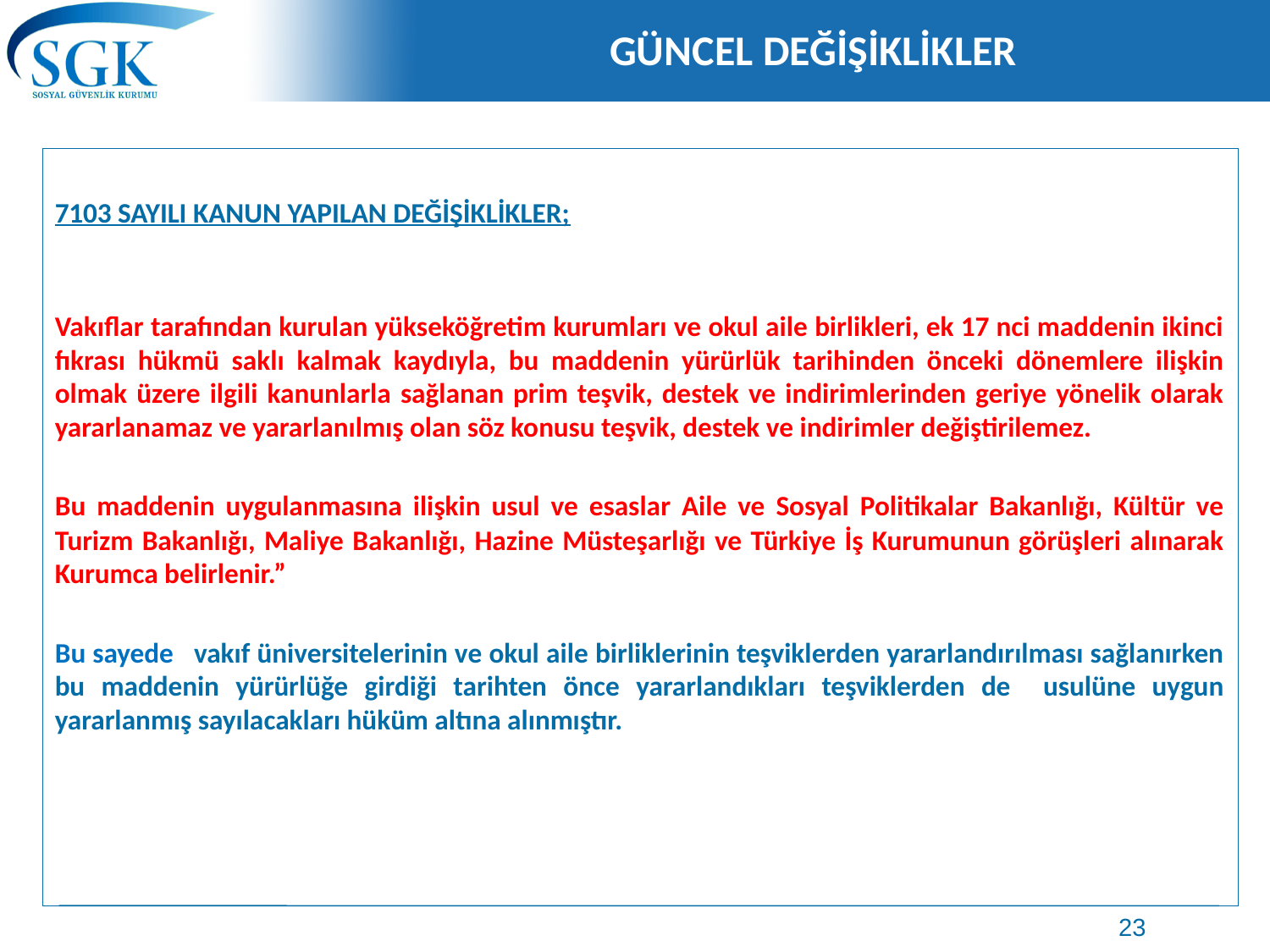

# GÜNCEL DEĞİŞİKLİKLER

7103 SAYILI KANUN YAPILAN DEĞİŞİKLİKLER;

Vakıflar tarafından kurulan yükseköğretim kurumları ve okul aile birlikleri, ek 17 nci maddenin ikinci fıkrası hükmü saklı kalmak kaydıyla, bu maddenin yürürlük tarihinden önceki dönemlere ilişkin olmak üzere ilgili kanunlarla sağlanan prim teşvik, destek ve indirimlerinden geriye yönelik olarak yararlanamaz ve yararlanılmış olan söz konusu teşvik, destek ve indirimler değiştirilemez.

Bu maddenin uygulanmasına ilişkin usul ve esaslar Aile ve Sosyal Politikalar Bakanlığı, Kültür ve Turizm Bakanlığı, Maliye Bakanlığı, Hazine Müsteşarlığı ve Türkiye İş Kurumunun görüşleri alınarak Kurumca belirlenir.”

Bu sayede   vakıf üniversitelerinin ve okul aile birliklerinin teşviklerden yararlandırılması sağlanırken bu maddenin yürürlüğe girdiği tarihten önce yararlandıkları teşviklerden de  usulüne uygun yararlanmış sayılacakları hüküm altına alınmıştır.